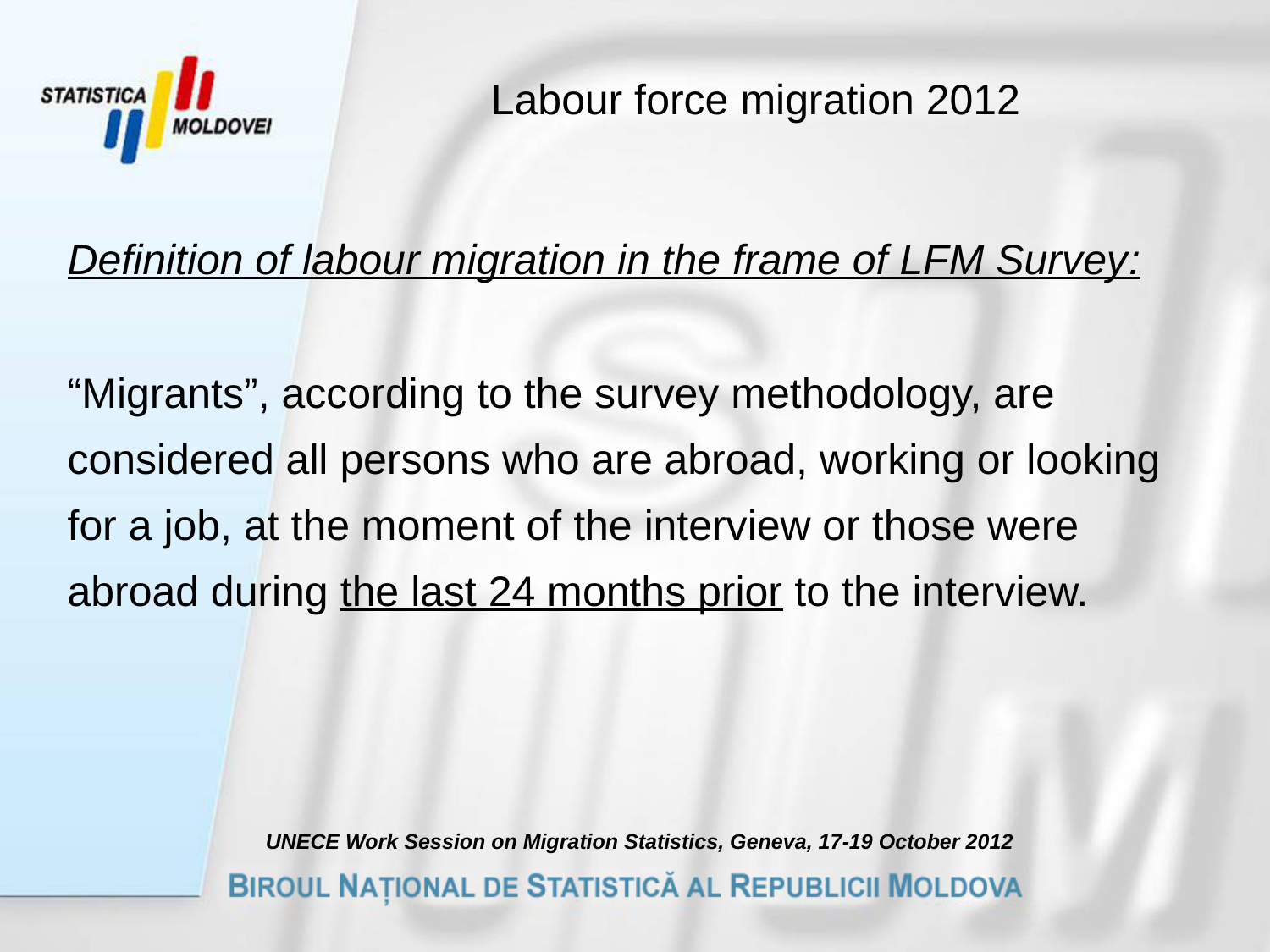

Labour force migration 2012
Definition of labour migration in the frame of LFM Survey:

“Migrants”, according to the survey methodology, are considered all persons who are abroad, working or looking for a job, at the moment of the interview or those were abroad during the last 24 months prior to the interview.
UNECE Work Session on Migration Statistics, Geneva, 17-19 October 2012